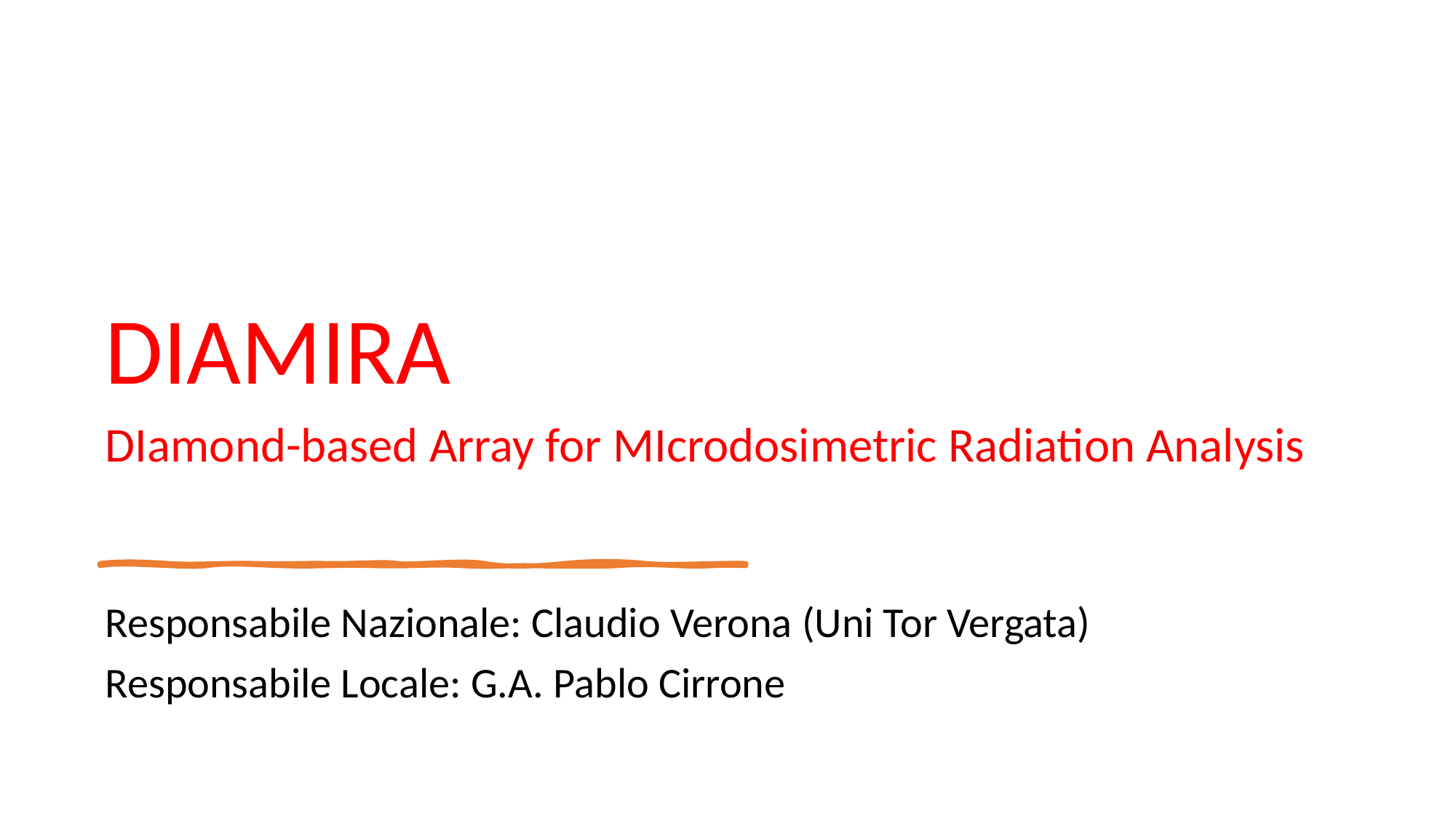

# DIAMIRA
DIamond-based Array for MIcrodosimetric Radiation Analysis

Responsabile Nazionale: Claudio Verona (Uni Tor Vergata)
Responsabile Locale: G.A. Pablo Cirrone